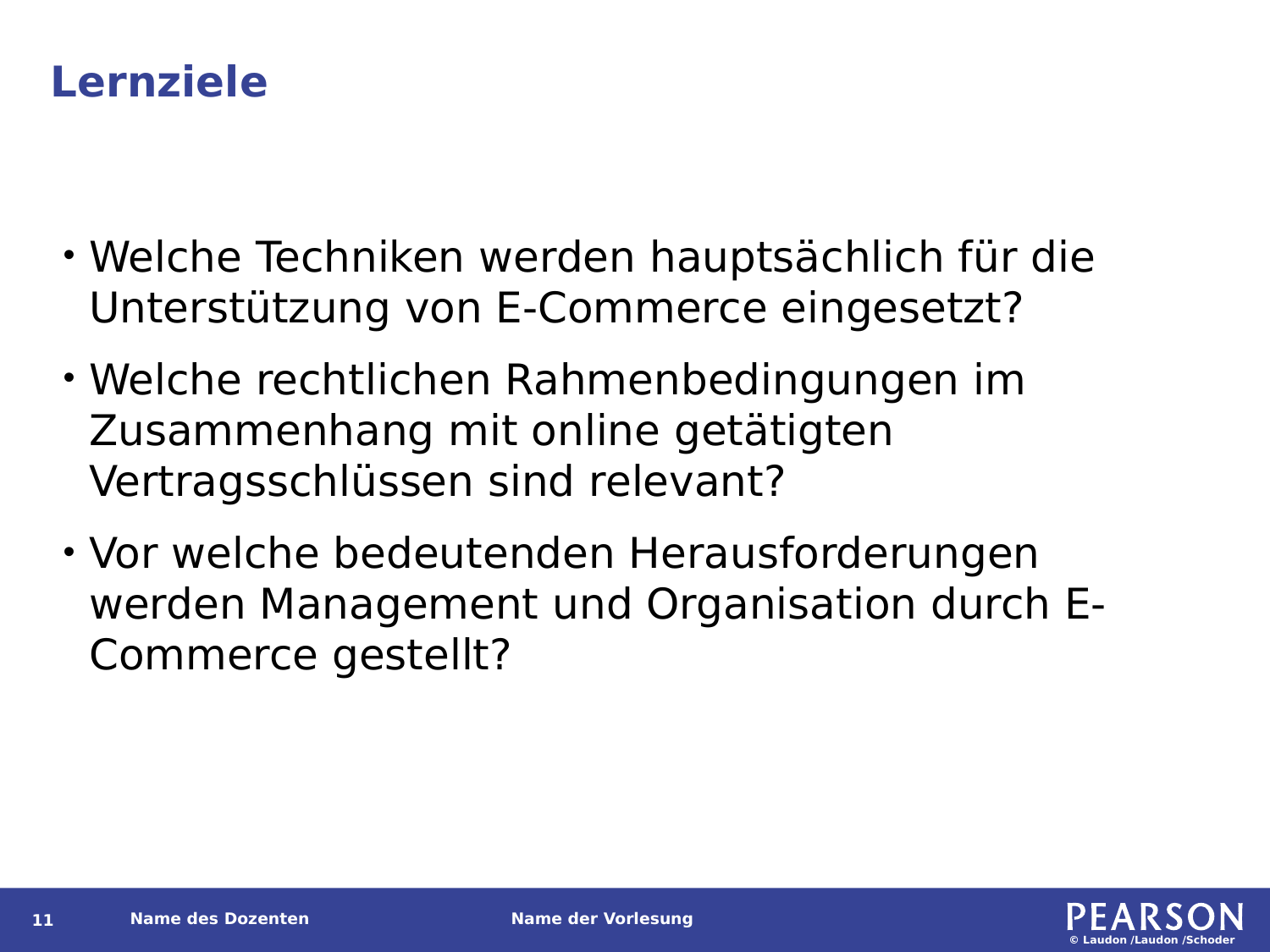

# Lernziele

Welche Techniken werden hauptsächlich für die Unterstützung von E-Commerce eingesetzt?
Welche rechtlichen Rahmenbedingungen im Zusammenhang mit online getätigten Vertragsschlüssen sind relevant?
Vor welche bedeutenden Herausforderungen werden Management und Organisation durch E-Commerce gestellt?
11